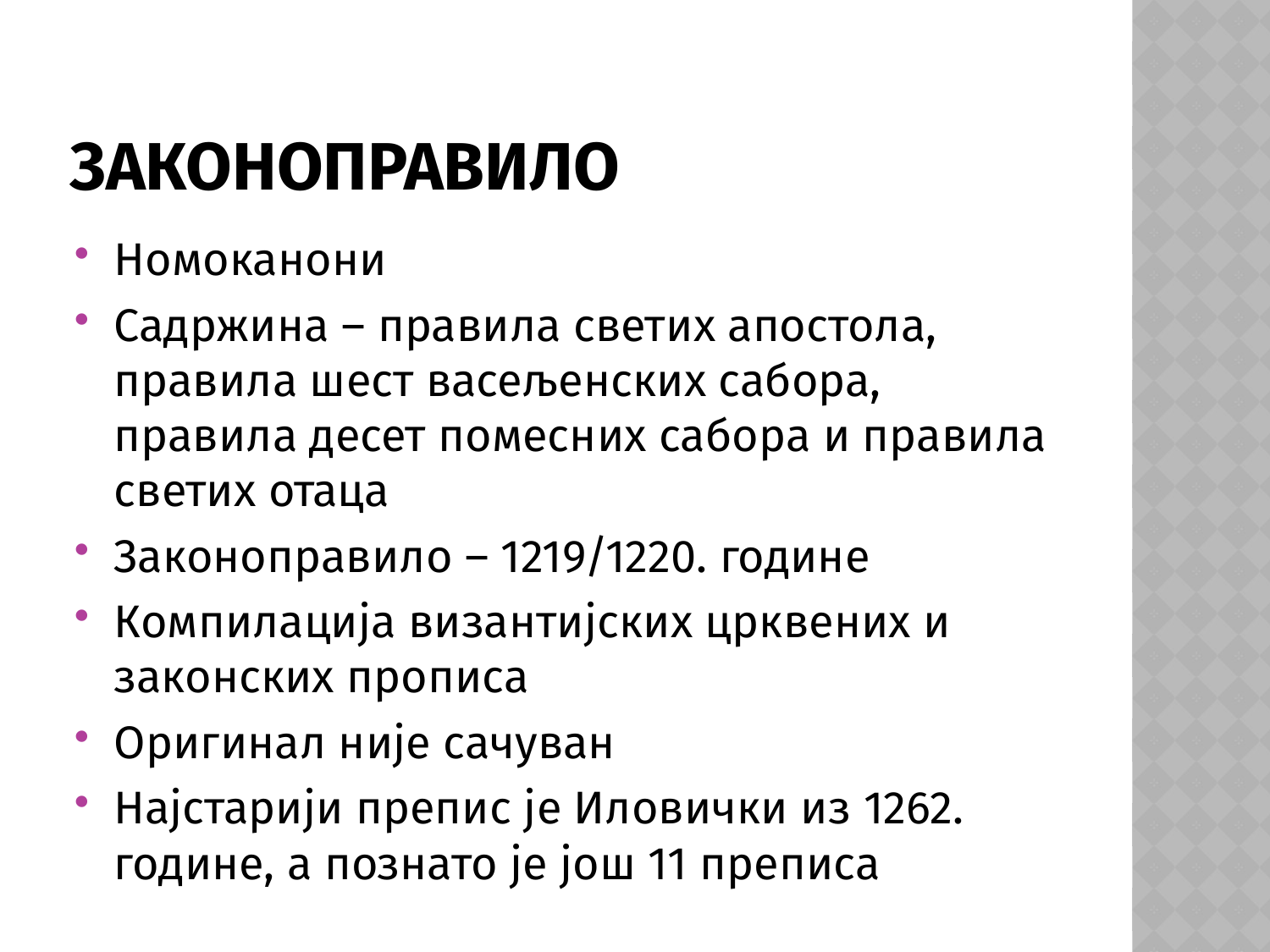

# ЗАКОНОПРАВИЛО
Номоканони
Садржина – правила светих апостола, правила шест васељенских сабора, правила десет помесних сабора и правила светих отаца
Законоправило – 1219/1220. године
Компилација византијских црквених и законских прописа
Оригинал није сачуван
Најстарији препис је Иловички из 1262. године, а познато је још 11 преписа